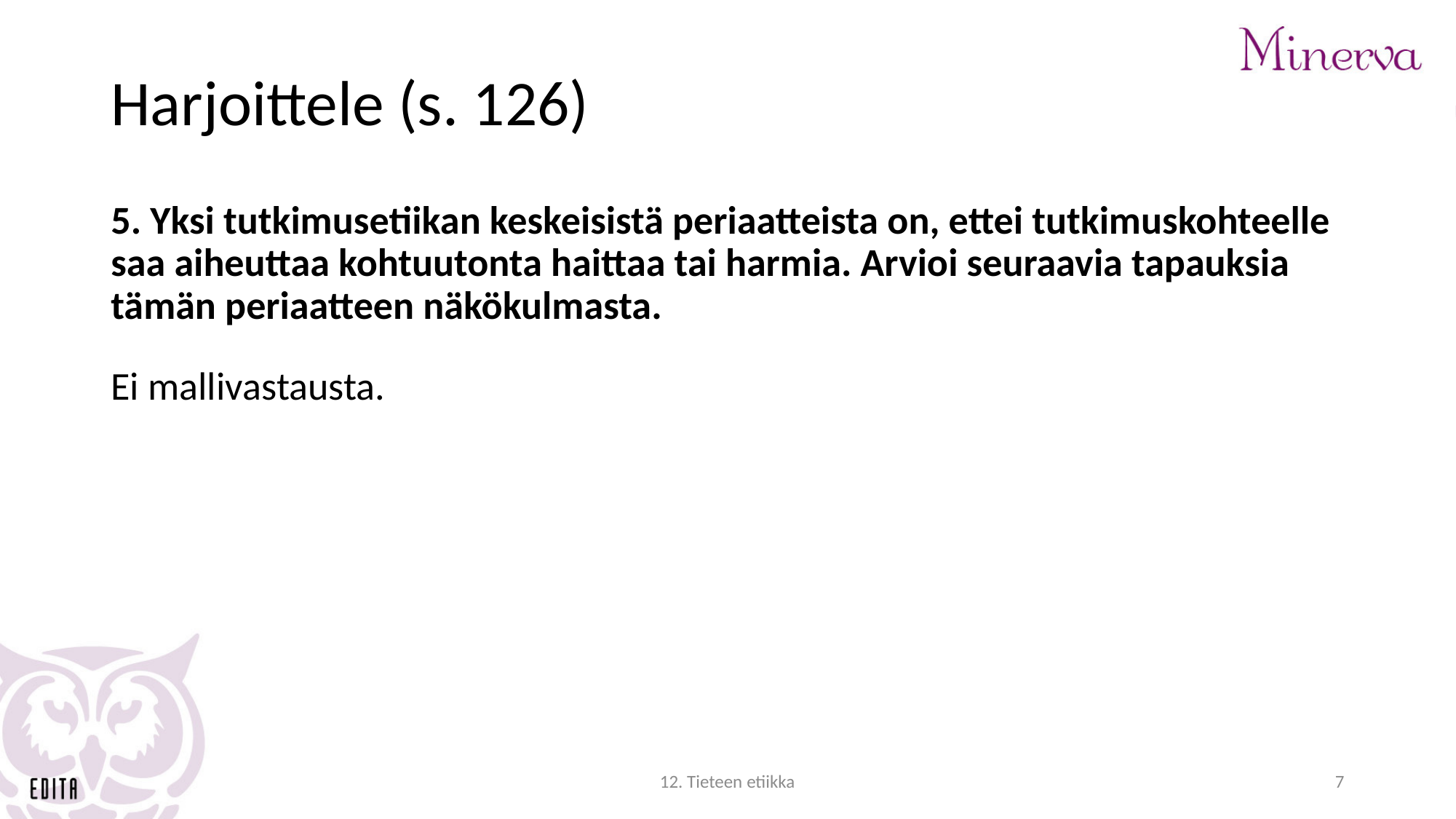

# Harjoittele (s. 126)
5. Yksi tutkimusetiikan keskeisistä periaatteista on, ettei tutkimuskohteelle saa aiheuttaa kohtuutonta haittaa tai harmia. Arvioi seuraavia tapauksia tämän periaatteen näkökulmasta.

Ei mallivastausta.

12. Tieteen etiikka
7